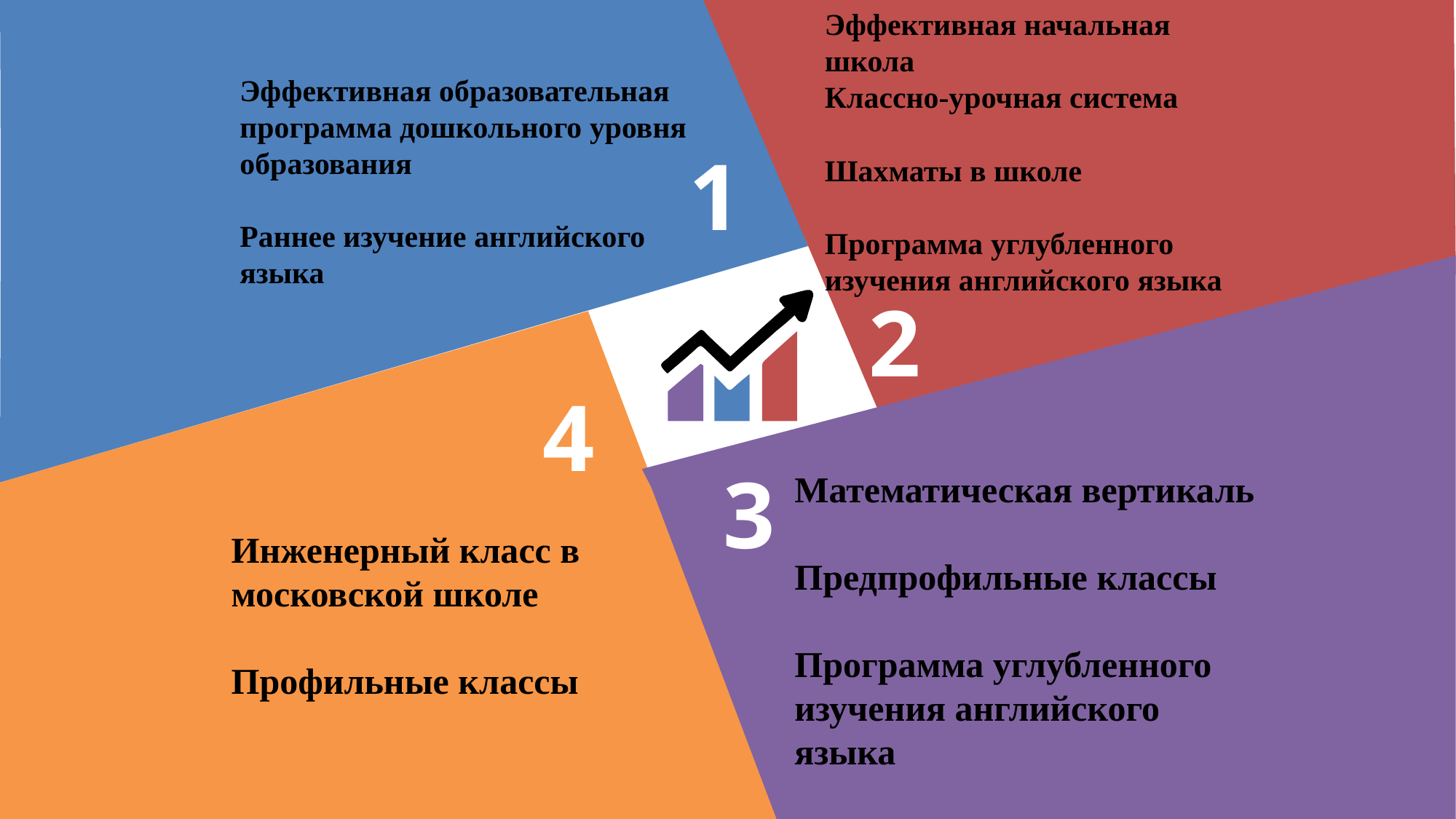

Эффективная начальная школа
Классно-урочная система

Шахматы в школе

Программа углубленного изучения английского языка

#
Эффективная образовательная программа дошкольного уровня образования

Раннее изучение английского языка
1

2

4
3
Математическая вертикаль

Предпрофильные классы

Программа углубленного изучения английского языка
Инженерный класс в московской школе

Профильные классы